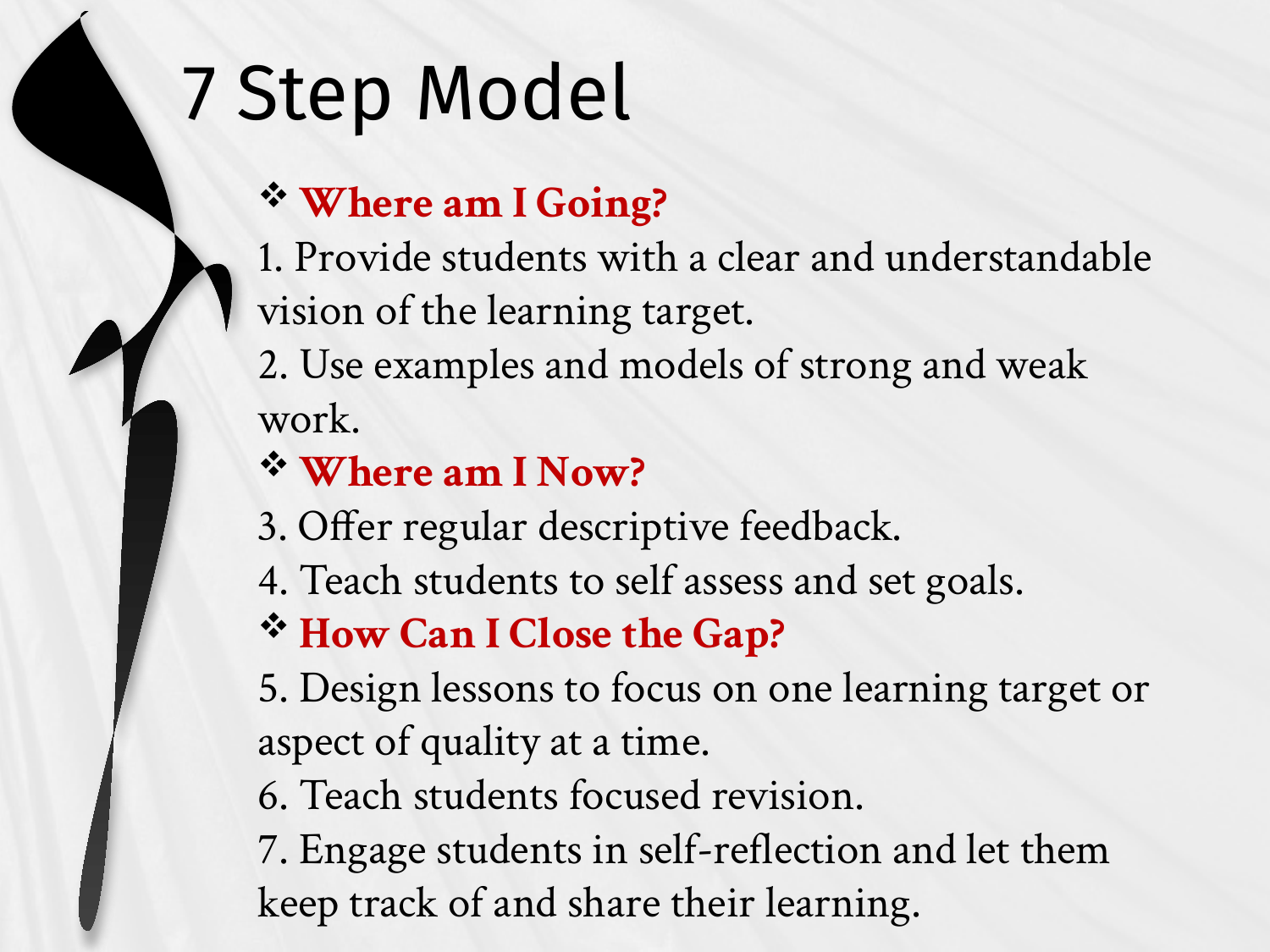

# 7 Step Model
Where am I Going?
1. Provide students with a clear and understandable vision of the learning target.
2. Use examples and models of strong and weak work.
Where am I Now?
3. Offer regular descriptive feedback.
4. Teach students to self assess and set goals.
How Can I Close the Gap?
5. Design lessons to focus on one learning target or aspect of quality at a time.
6. Teach students focused revision.
7. Engage students in self-reflection and let them keep track of and share their learning.